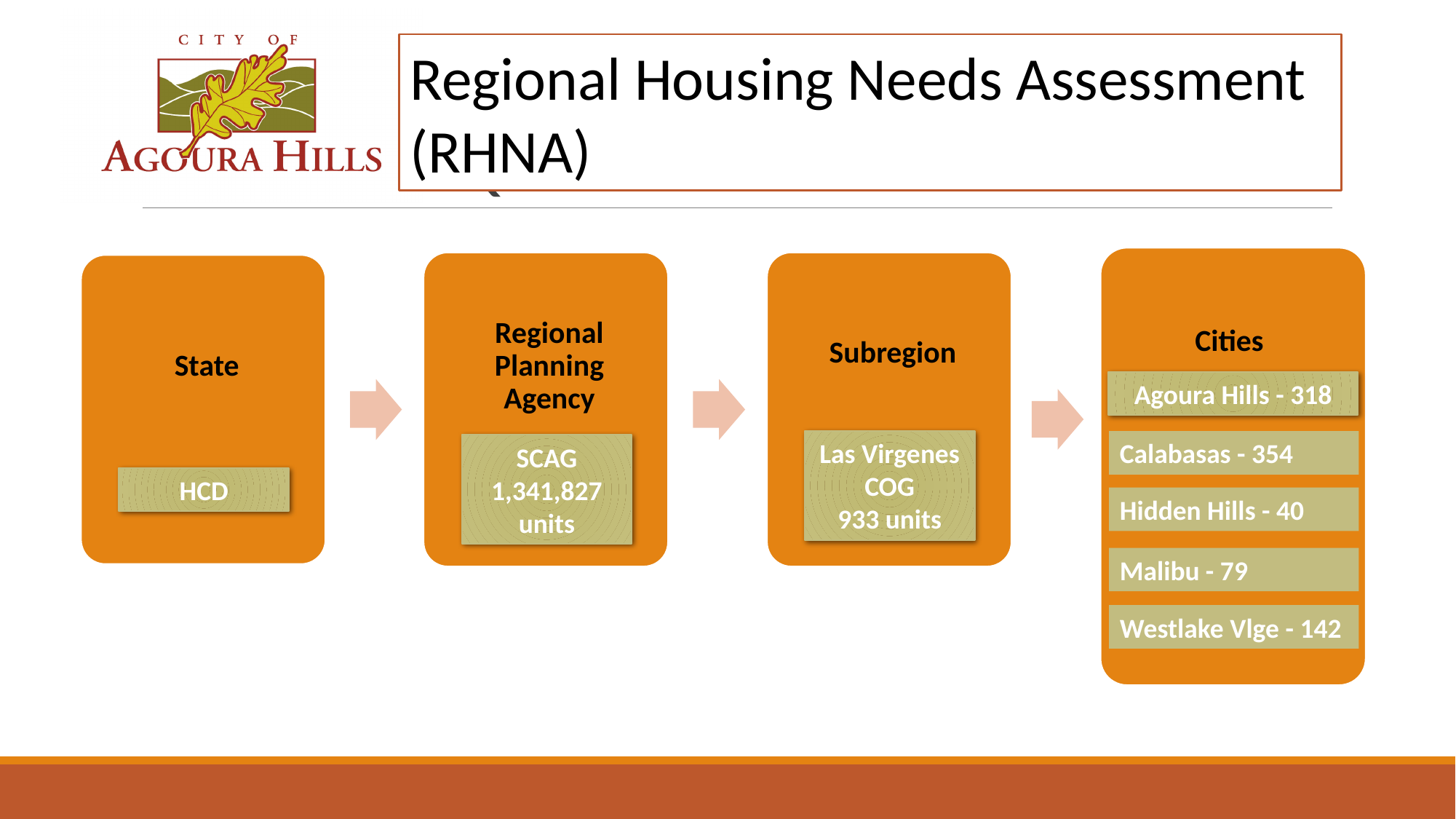

Regional Housing Needs Assessment (RHNA)
# Questions?
State

Regional Planning Agency

Subregion

Cities
Agoura Hills - 318

Las Virgenes COG
933 units
Calabasas - 354
SCAG
1,341,827
units
HCD
Hidden Hills - 40
Malibu - 79
Westlake Vlge - 142